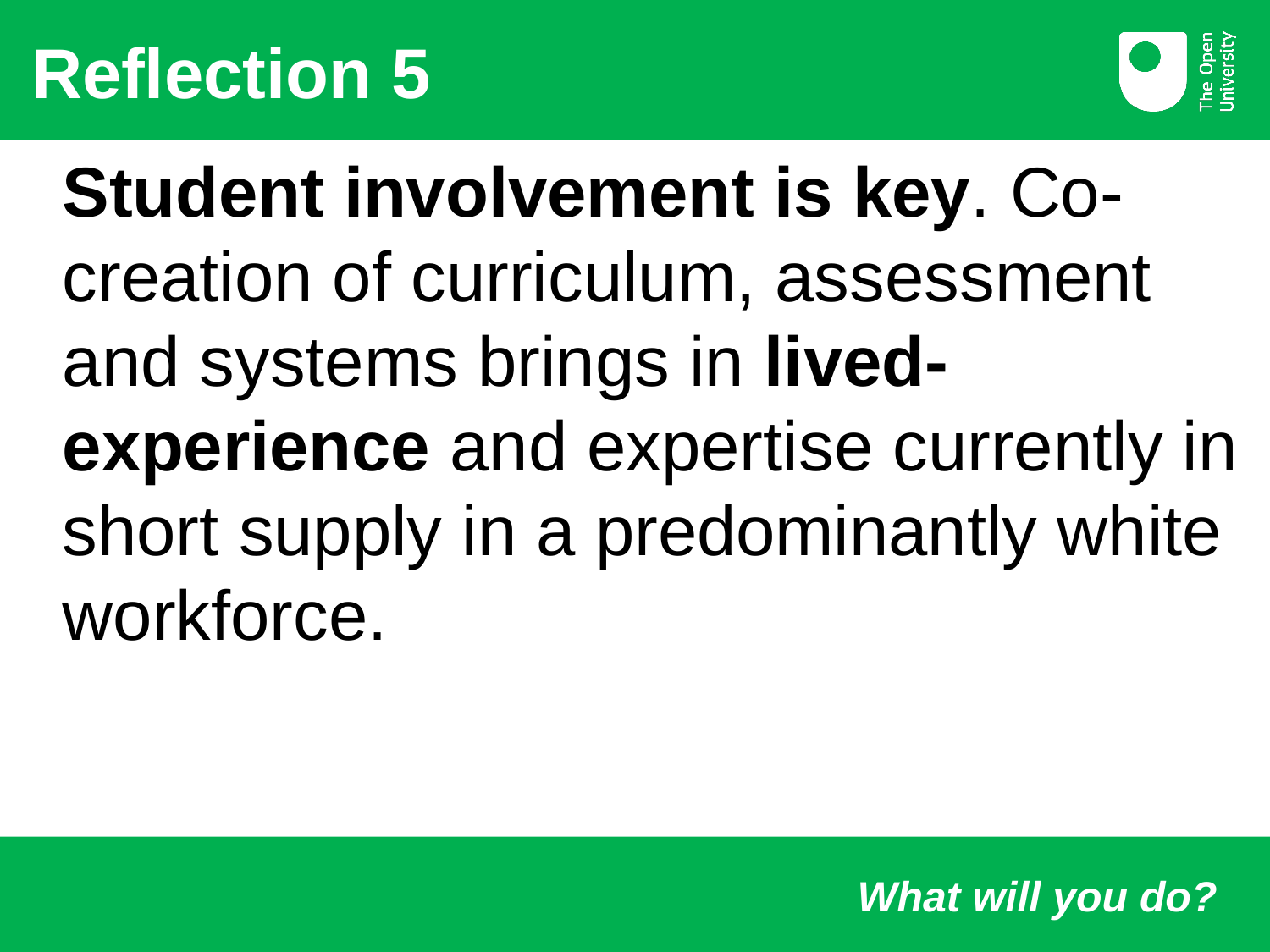

# Reflection 5
Student involvement is key. Co-creation of curriculum, assessment and systems brings in lived-experience and expertise currently in short supply in a predominantly white workforce.

What will you do?